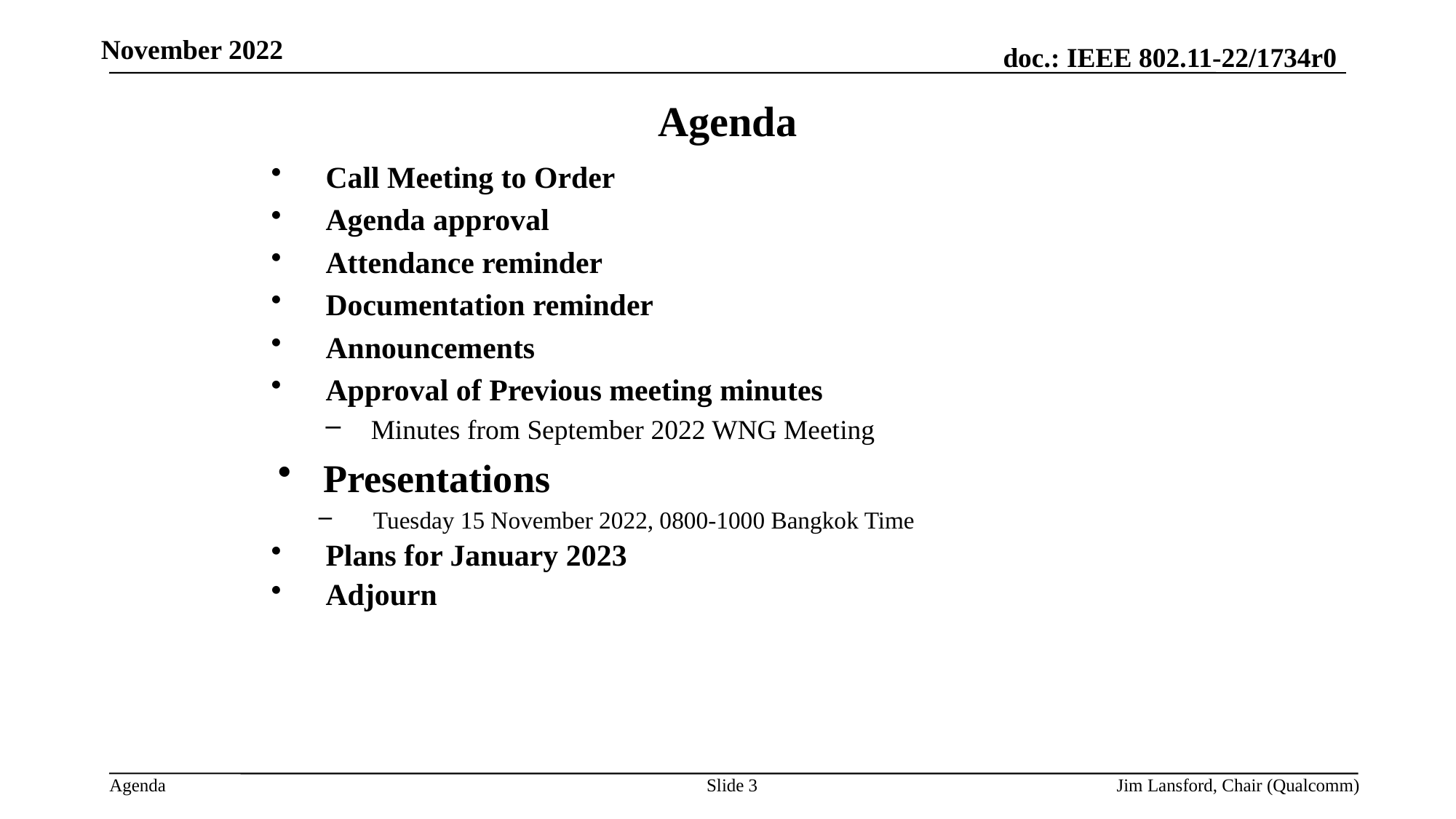

November 2022
Agenda

Call Meeting to Order
Agenda approval
Attendance reminder
Documentation reminder
Announcements
Approval of Previous meeting minutes
Minutes from September 2022 WNG Meeting
Presentations
Tuesday 15 November 2022, 0800-1000 Bangkok Time
Plans for January 2023
Adjourn
Slide 3
Jim Lansford, Chair (Qualcomm)